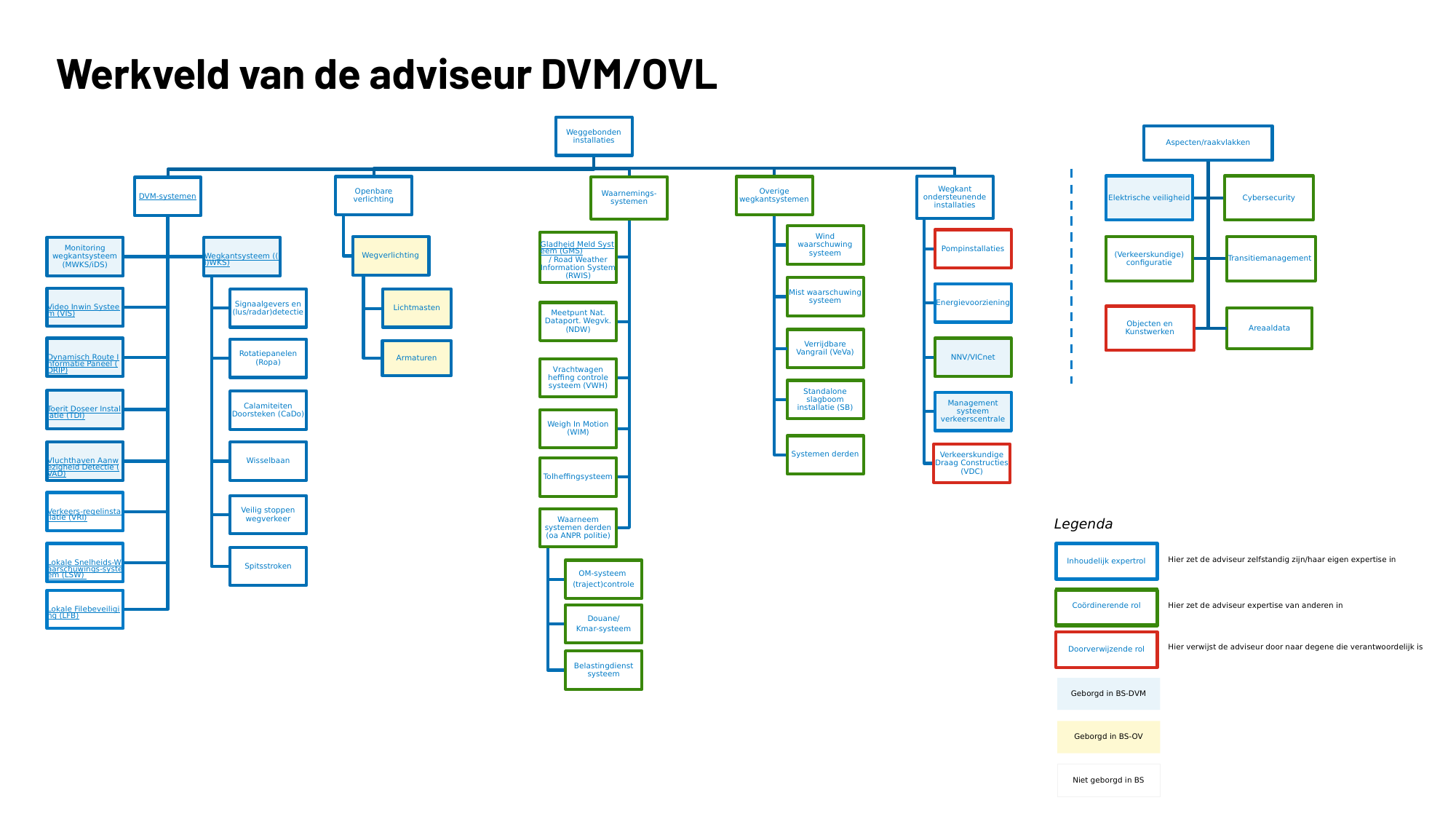

# Werkveld van de adviseur DVM/OVL
Aspecten/raakvlakken
Elektrische veiligheid
Cybersecurity
(Verkeerskundige) configuratie
Transitiemanagement
Objecten en Kunstwerken
Weggebonden installaties
DVM-systemen
Monitoring wegkantsysteem (MWKS/iDS)
Video Inwin Systeem (VIS)
Toerit Doseer Installatie (TDI)
Dynamisch Route Informatie Paneel (DRIP)
Vluchthaven Aanwezigheid Detectie (VAD)
Verkeers-regelinstallatie (VRI)
Lokale Filebeveiliging (LFB)
Wegkantsysteem ((i)WKS)
Rotatiepanelen (Ropa)
Calamiteiten Doorsteken (CaDo)
Wisselbaan
Veilig stoppen wegverkeer
Signaalgevers en (lus/radar)detectie
Spitsstroken
Lokale Snelheids-Waarschuwings-systeem (LSW)
Waarnemings- systemen
Gladheid Meld Systeem (GMS)/ Road Weather Information System (RWIS)
Weigh In Motion (WIM)
Meetpunt Nat. Dataport. Wegvk. (NDW)
Tolheffingsysteem
Vrachtwagen heffing controle systeem (VWH)
Waarneem systemen derden (oa ANPR politie)
OM-systeem
(traject)controle
Douane/
Kmar-systeem
Belastingdienst systeem
Overige wegkantsystemen
Mist waarschuwing systeem
Wind waarschuwing systeem
Verrijdbare Vangrail (VeVa)
Standalone slagboom installatie (SB)
Systemen derden
Openbare verlichting
Wegverlichting
Wegkant ondersteunende installaties
Pompinstallaties
Energievoorziening
NNV/VICnet
Management systeem verkeerscentrale
Verkeerskundige Draag Constructies (VDC)
Lichtmasten
Armaturen

Areaaldata
Legenda
Coördinerende rol

Doorverwijzende rol
Inhoudelijk expertrol
Hier zet de adviseur zelfstandig zijn/haar eigen expertise in
Hier zet de adviseur expertise van anderen in
Hier verwijst de adviseur door naar degene die verantwoordelijk is
Geborgd in BS-DVM
Geborgd in BS-OV
Niet geborgd in BS